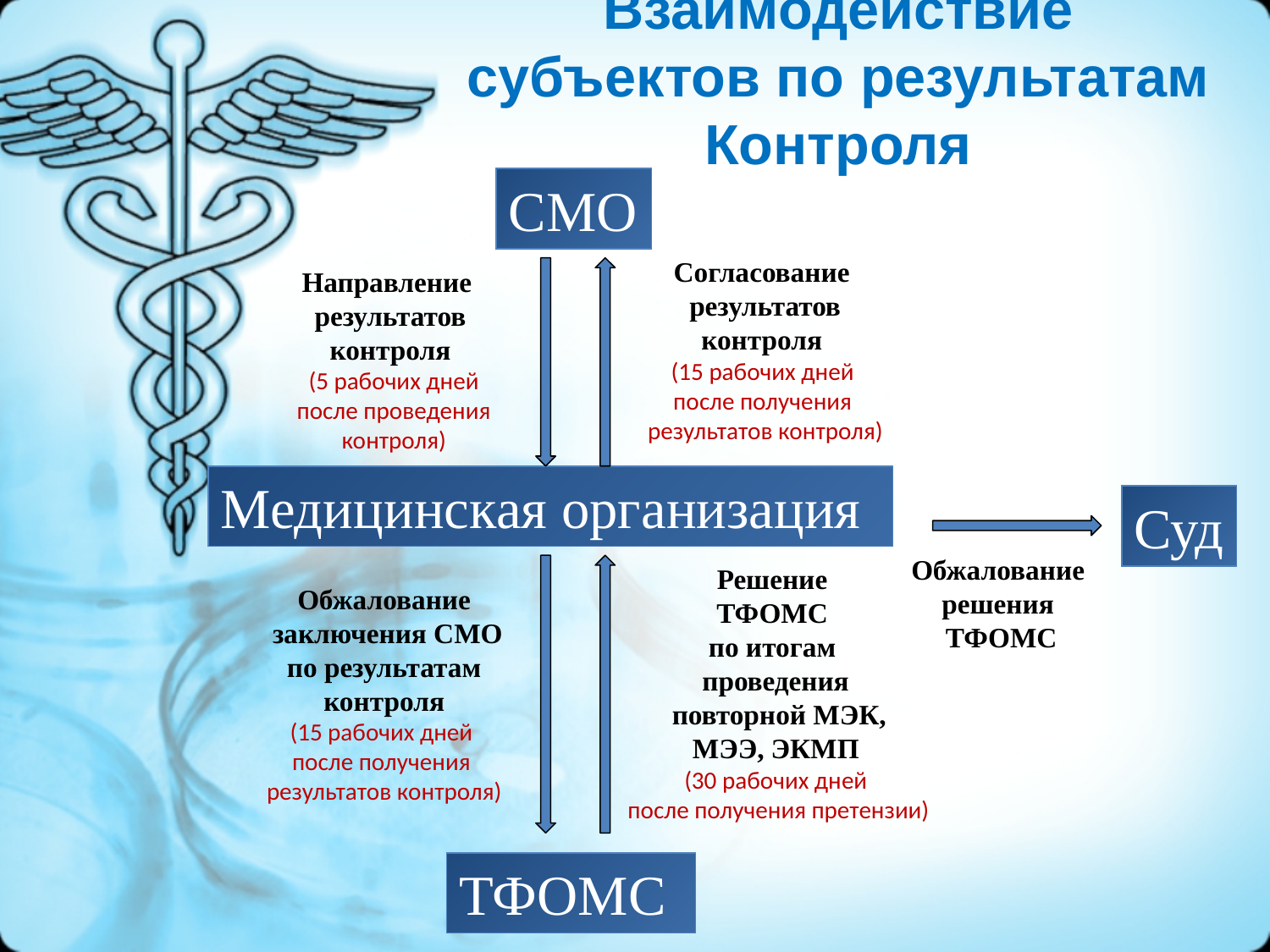

# Взаимодействие субъектов по результатам Контроля
СМО
Согласование
результатов
контроля
(15 рабочих дней
после получения
результатов контроля)
Направление
результатов
контроля
(5 рабочих дней
 после проведения
контроля)

Медицинская организация
Суд

Обжалование
решения
ТФОМС

Решение
ТФОМС
по итогам
проведения
 повторной МЭК,
МЭЭ, ЭКМП
(30 рабочих дней
 после получения претензии)

Обжалование
 заключения СМО
 по результатам
контроля
(15 рабочих дней
после получения
результатов контроля)

ТФОМС